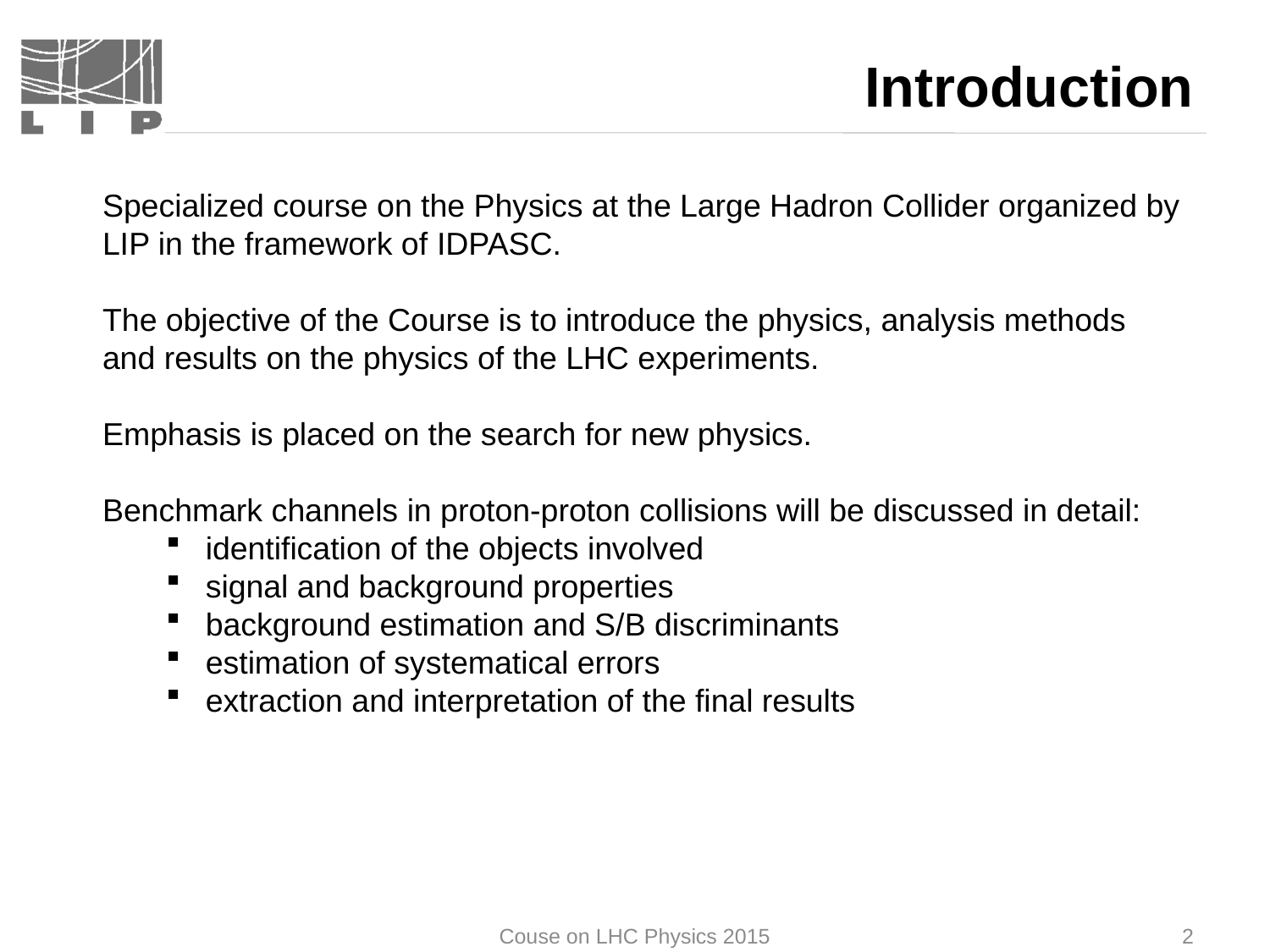

# Introduction
Specialized course on the Physics at the Large Hadron Collider organized by LIP in the framework of IDPASC.

The objective of the Course is to introduce the physics, analysis methods and results on the physics of the LHC experiments.

Emphasis is placed on the search for new physics.

Benchmark channels in proton-proton collisions will be discussed in detail:
identification of the objects involved
signal and background properties
background estimation and S/B discriminants
estimation of systematical errors
extraction and interpretation of the final results
Couse on LHC Physics 2015
2